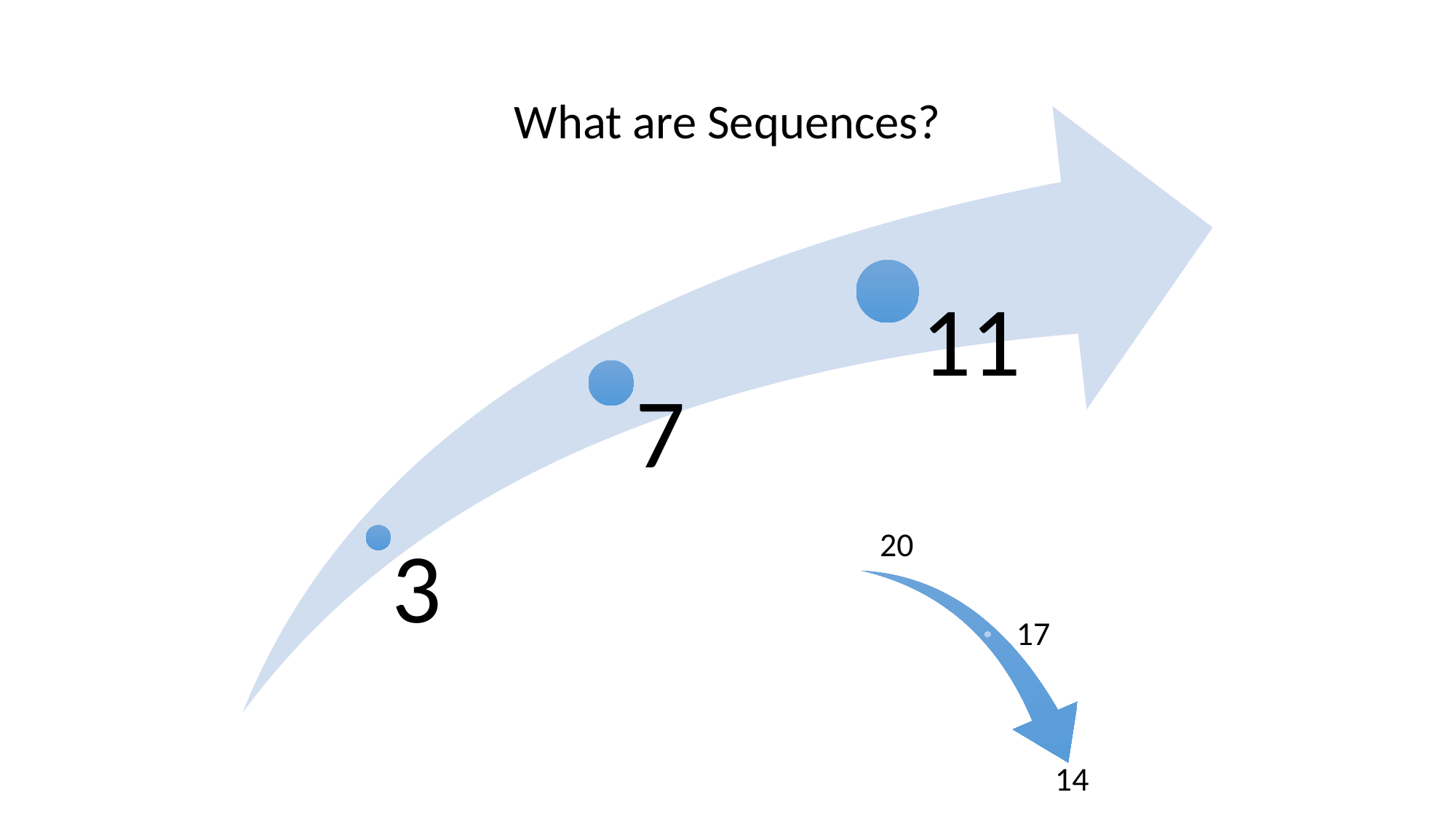

# What are Sequences?
3
7
11

20
17
14